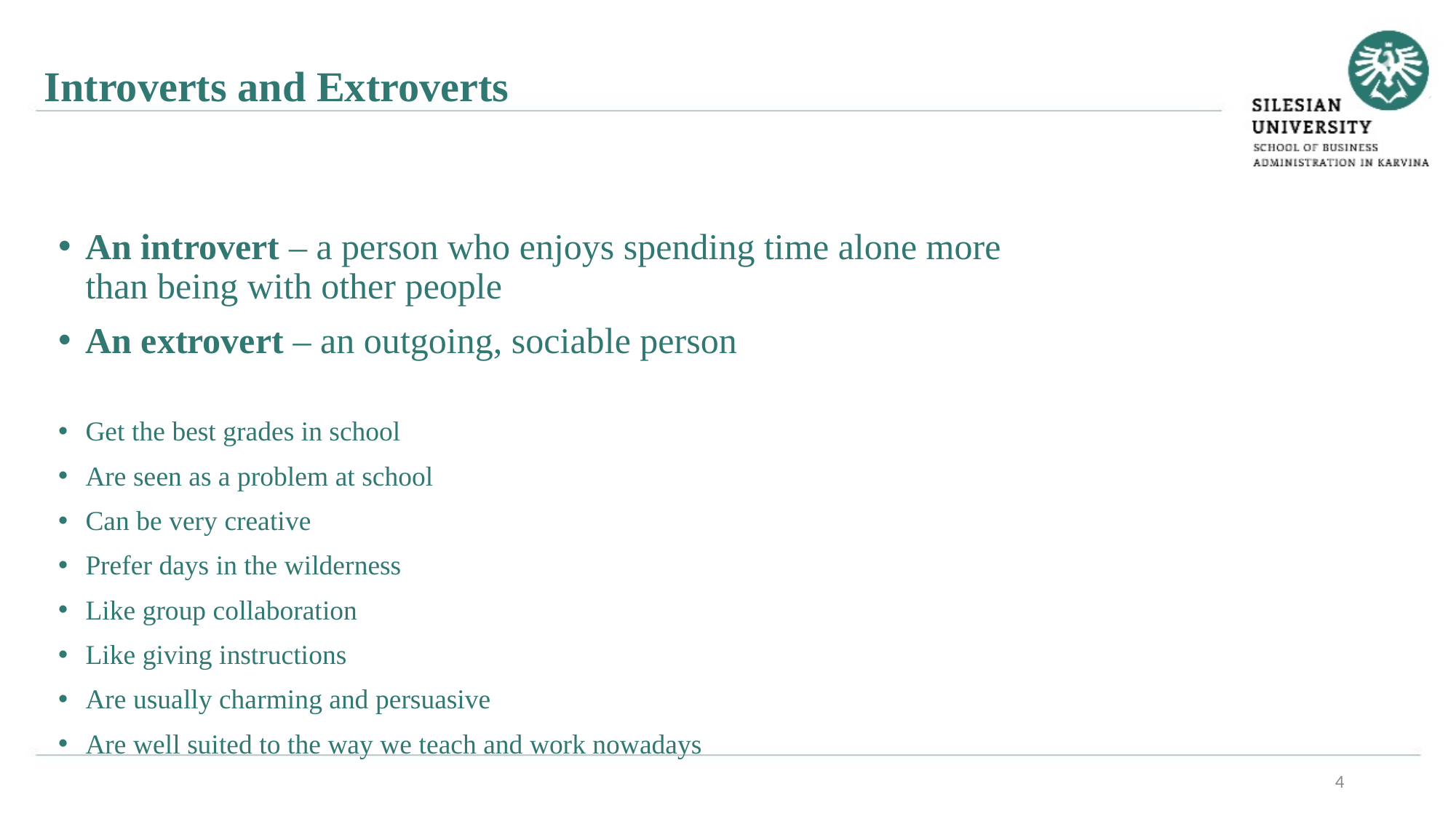

Introverts and Extroverts

An introvert – a person who enjoys spending time alone more than being with other people
An extrovert – an outgoing, sociable person

Get the best grades in school
Are seen as a problem at school
Can be very creative
Prefer days in the wilderness
Like group collaboration
Like giving instructions
Are usually charming and persuasive
Are well suited to the way we teach and work nowadays
4